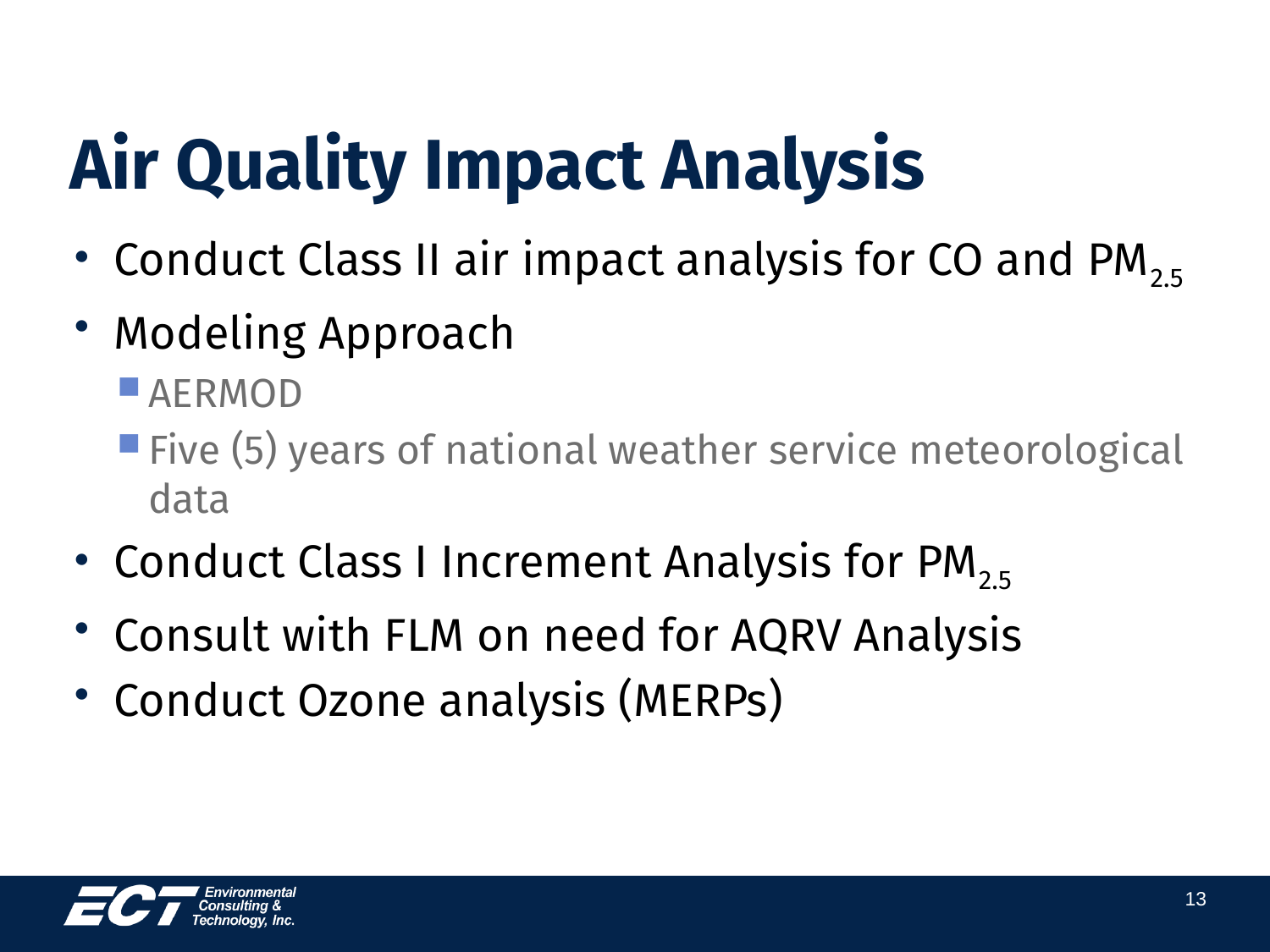

# Air Quality Impact Analysis
Conduct Class II air impact analysis for CO and PM2.5
Modeling Approach
AERMOD
Five (5) years of national weather service meteorological data
Conduct Class I Increment Analysis for PM2.5
Consult with FLM on need for AQRV Analysis
Conduct Ozone analysis (MERPs)
13